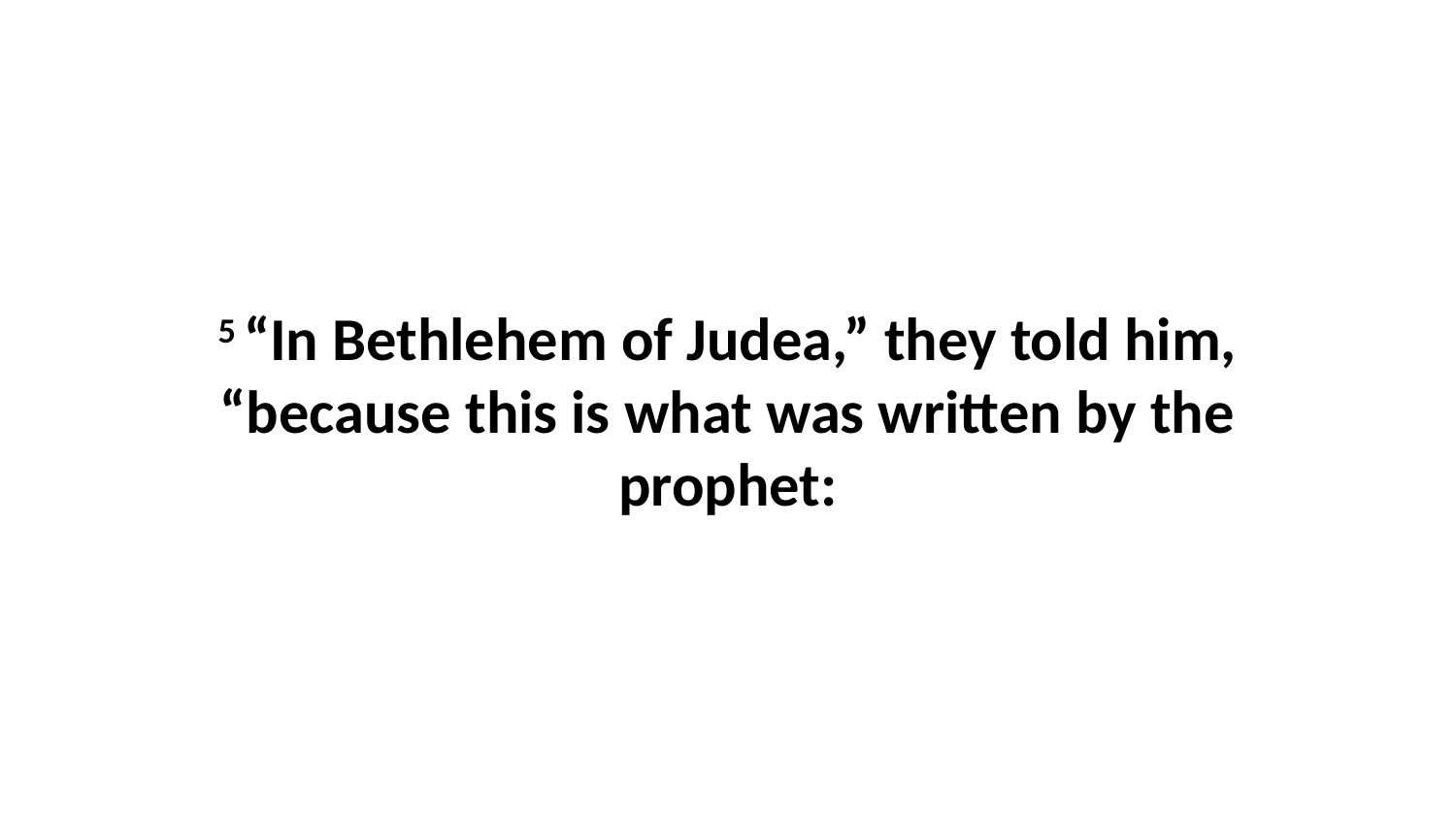

5 “In Bethlehem of Judea,” they told him, “because this is what was written by the prophet: